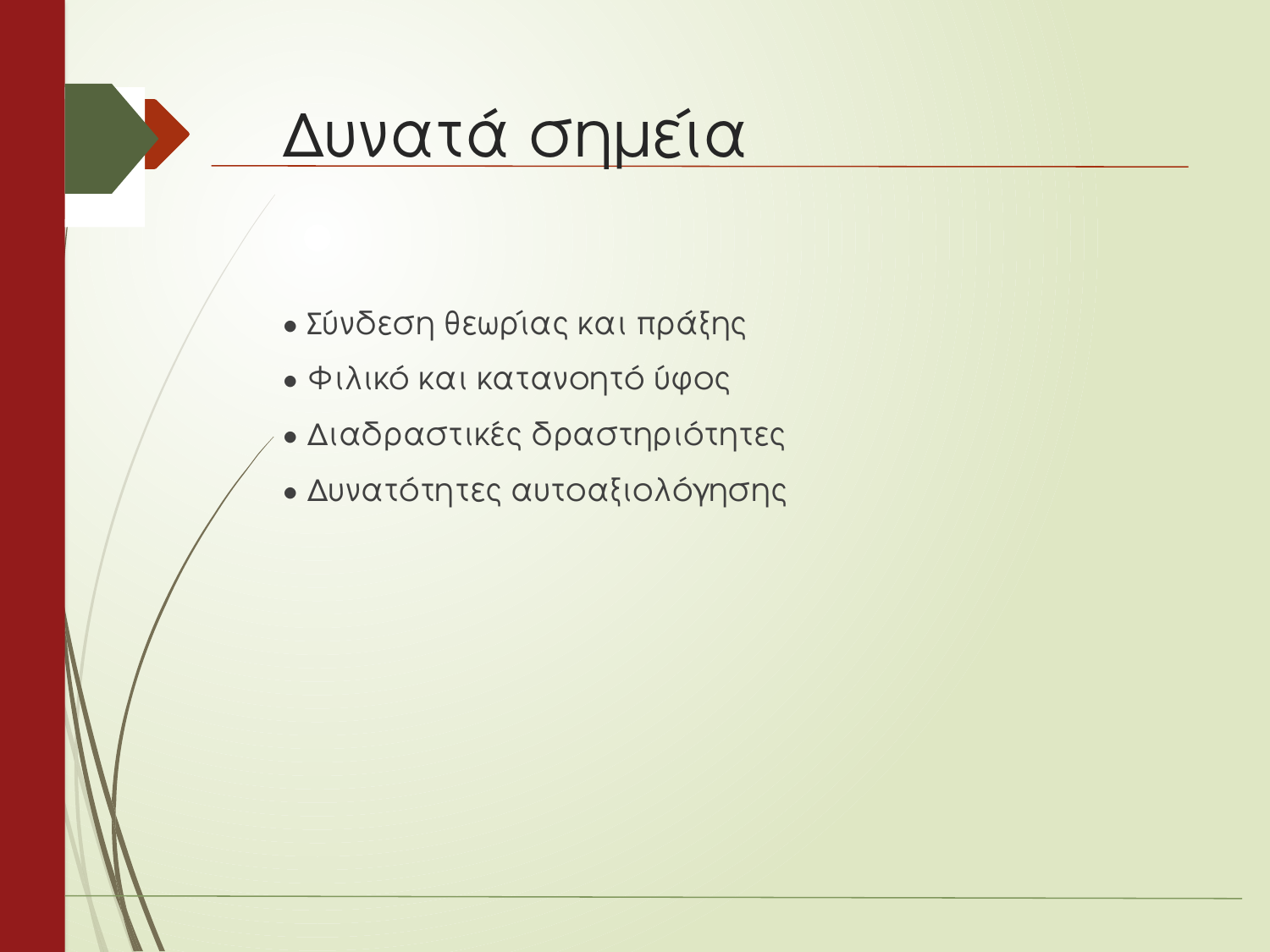

# Δυνατά σημεία
• Σύνδεση θεωρίας και πράξης
• Φιλικό και κατανοητό ύφος
• Διαδραστικές δραστηριότητες
• Δυνατότητες αυτοαξιολόγησης